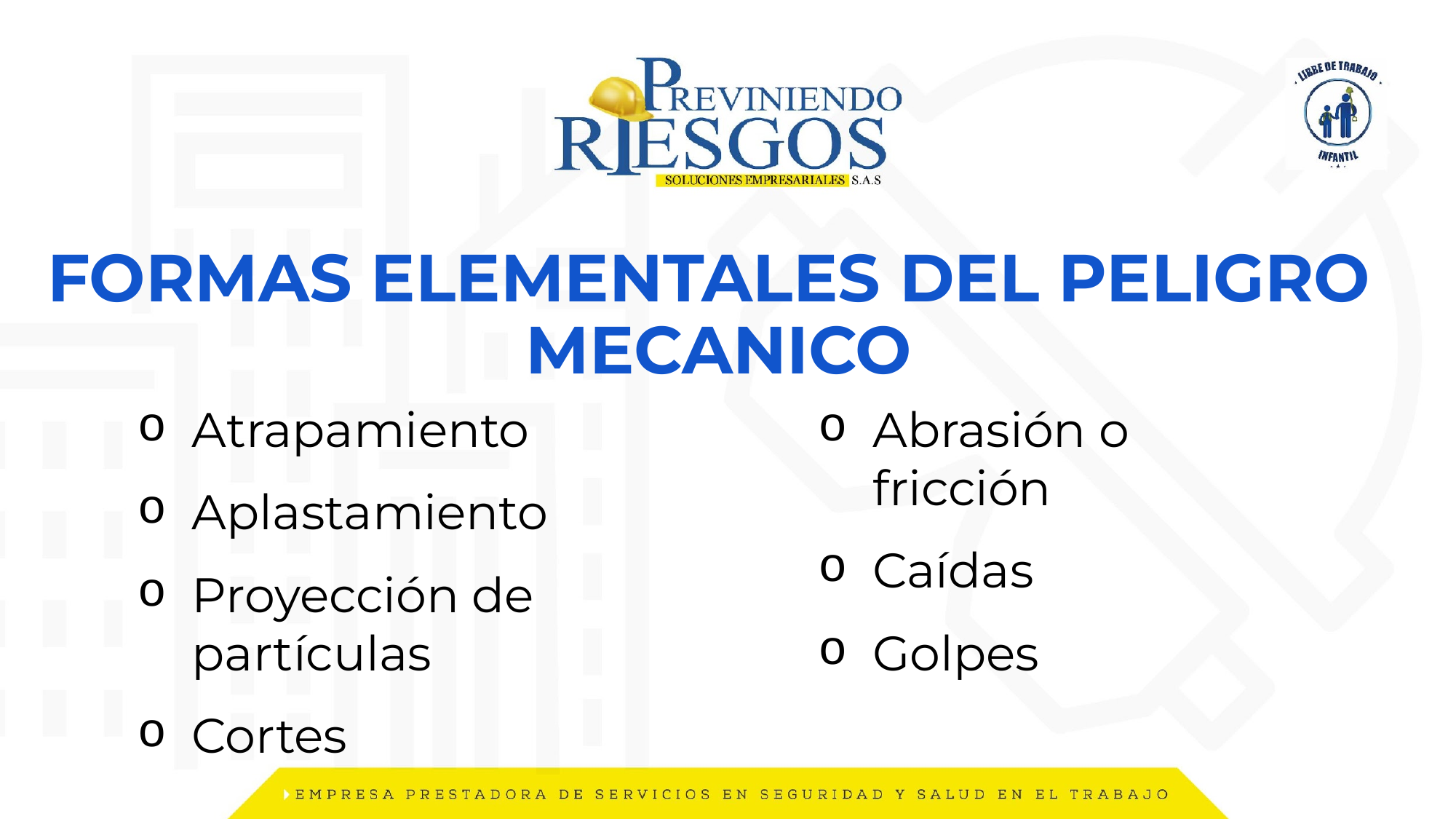

FORMAS ELEMENTALES DEL PELIGRO  MECANICO
Atrapamiento
Aplastamiento
Proyección de partículas
Cortes
Abrasión o fricción
Caídas
Golpes